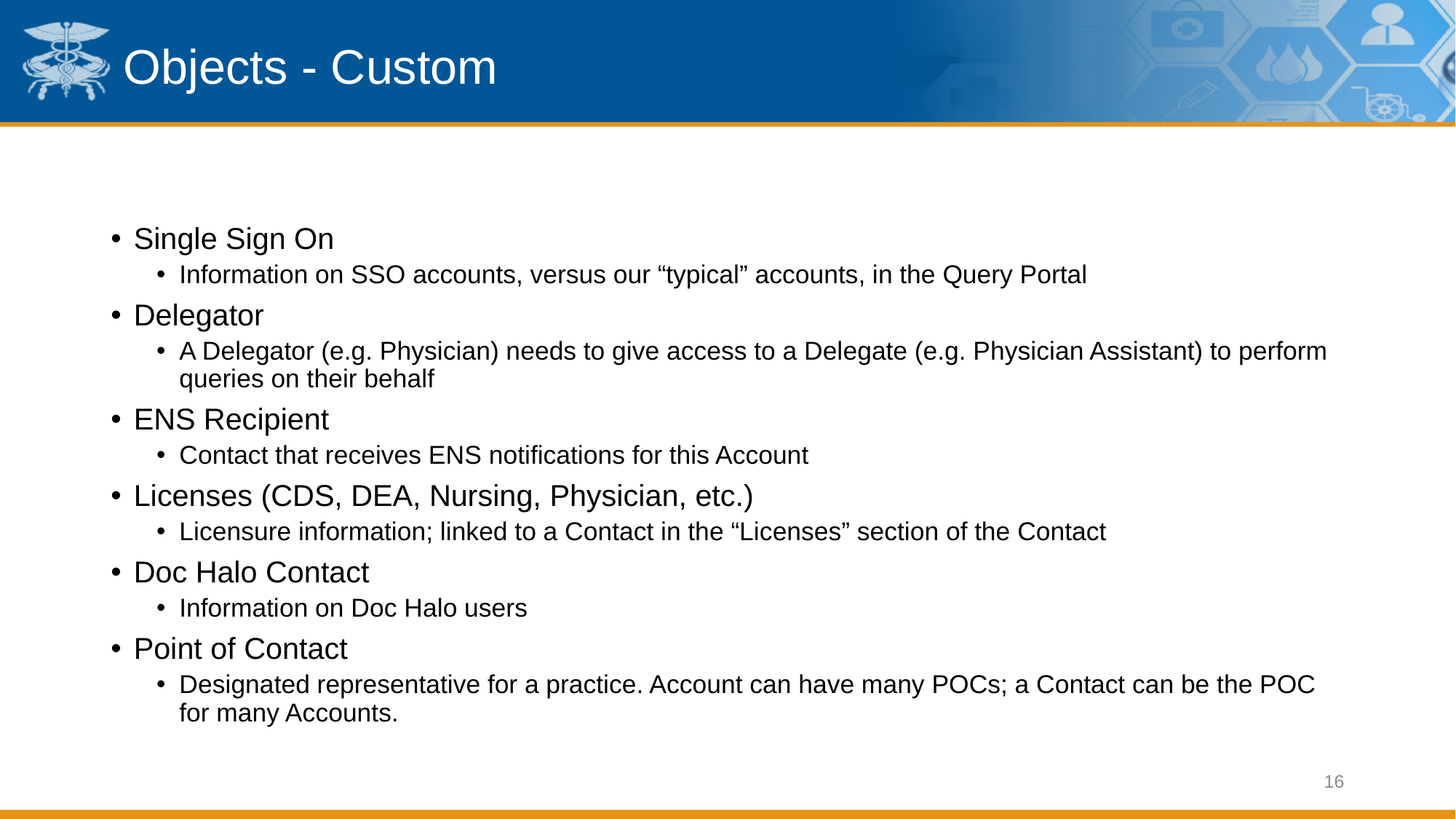

# Objects - Custom
Single Sign On
Information on SSO accounts, versus our “typical” accounts, in the Query Portal
Delegator
A Delegator (e.g. Physician) needs to give access to a Delegate (e.g. Physician Assistant) to perform queries on their behalf
ENS Recipient
Contact that receives ENS notifications for this Account
Licenses (CDS, DEA, Nursing, Physician, etc.)
Licensure information; linked to a Contact in the “Licenses” section of the Contact
Doc Halo Contact
Information on Doc Halo users
Point of Contact
Designated representative for a practice. Account can have many POCs; a Contact can be the POC for many Accounts.
16